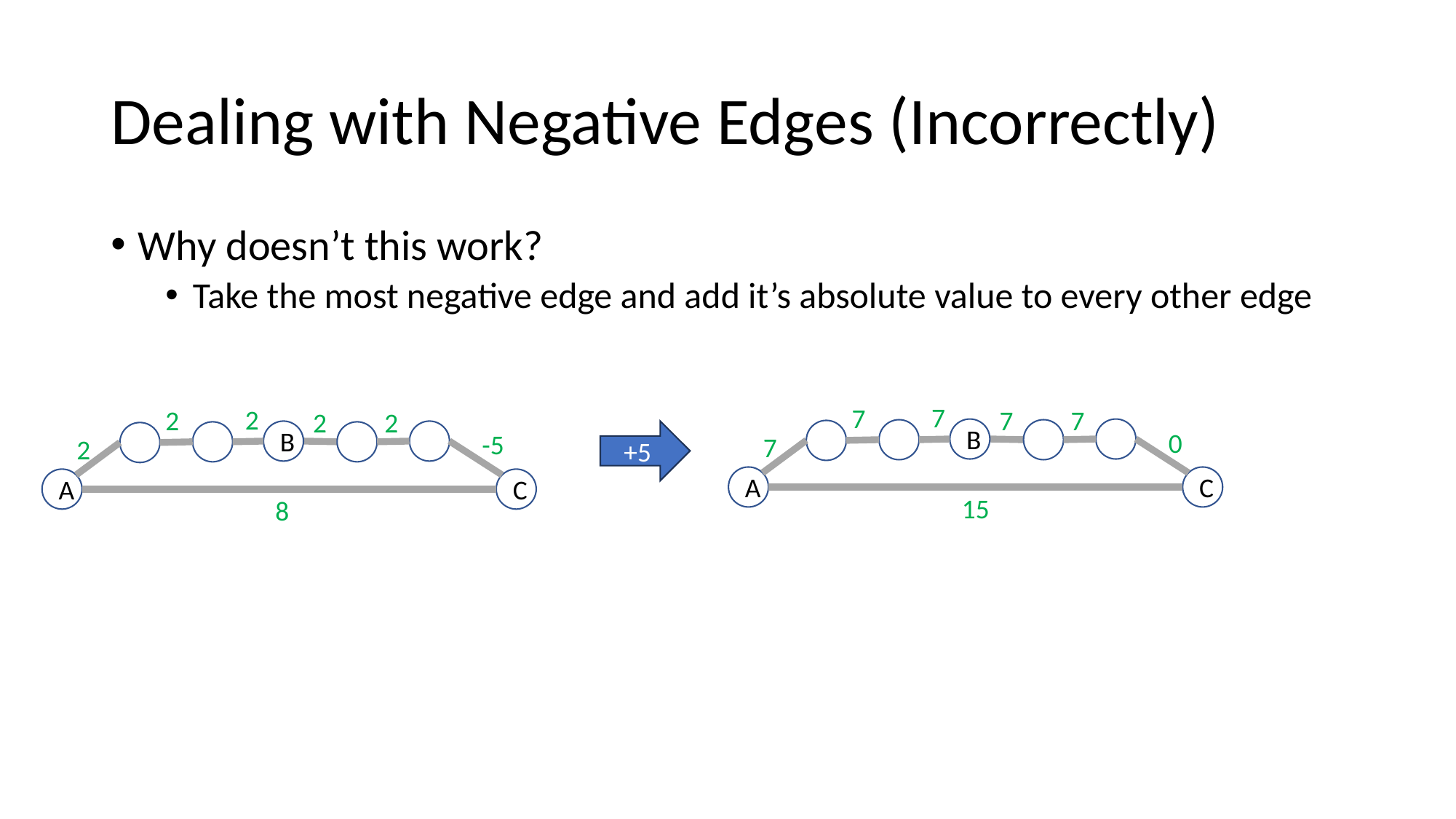

# Dealing with Negative Edges (Incorrectly)
Why doesn’t this work?
Take the most negative edge and add it’s absolute value to every other edge
7
7
7
7
B

0

7
C
A
15
2
2
2
2
B

-5

2
C
A
8
+5